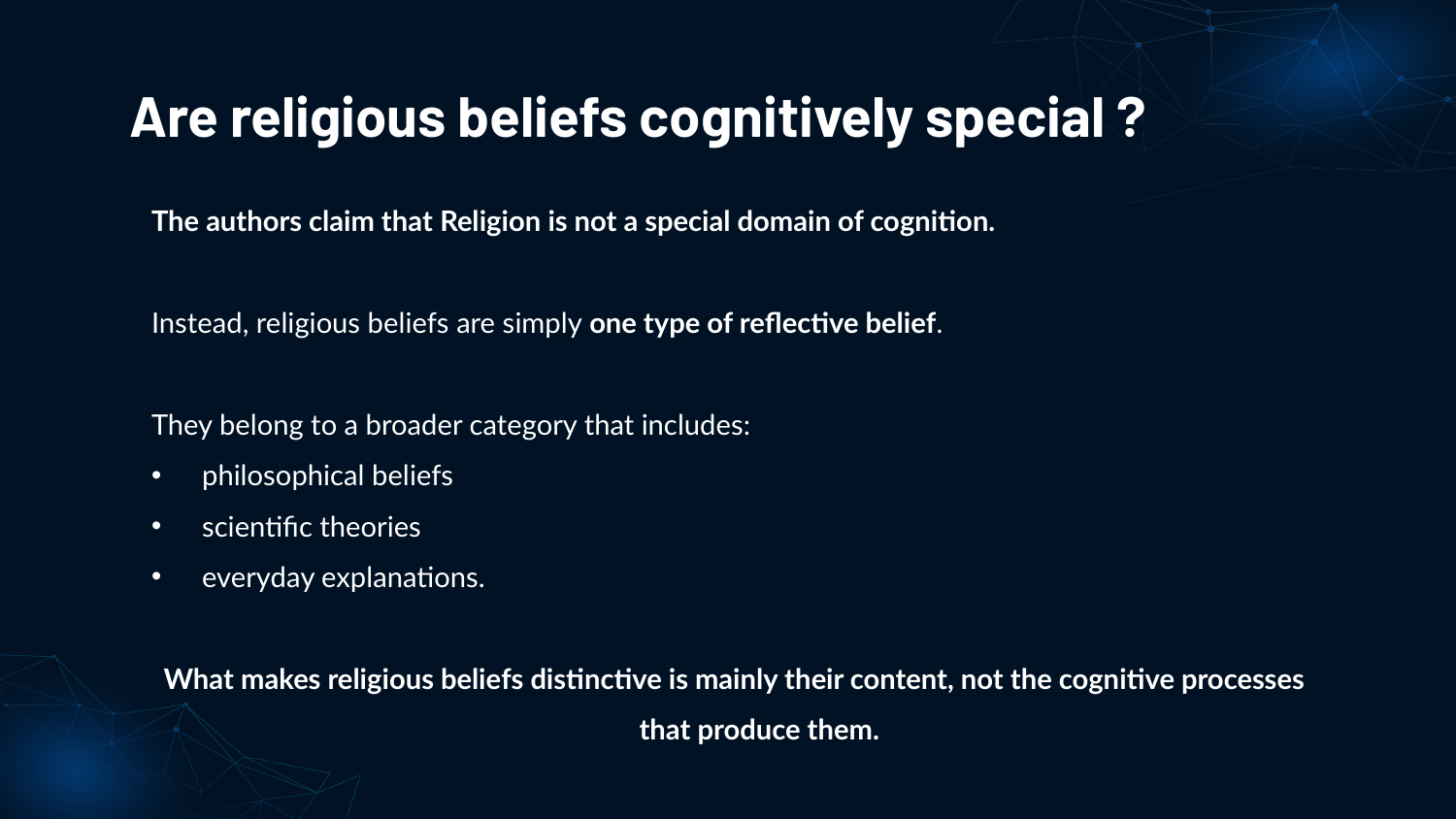

# Are religious beliefs cognitively special ?
The authors claim that Religion is not a special domain of cognition.

Instead, religious beliefs are simply one type of reflective belief.

They belong to a broader category that includes:
philosophical beliefs
scientific theories
everyday explanations.

What makes religious beliefs distinctive is mainly their content, not the cognitive processes that produce them.